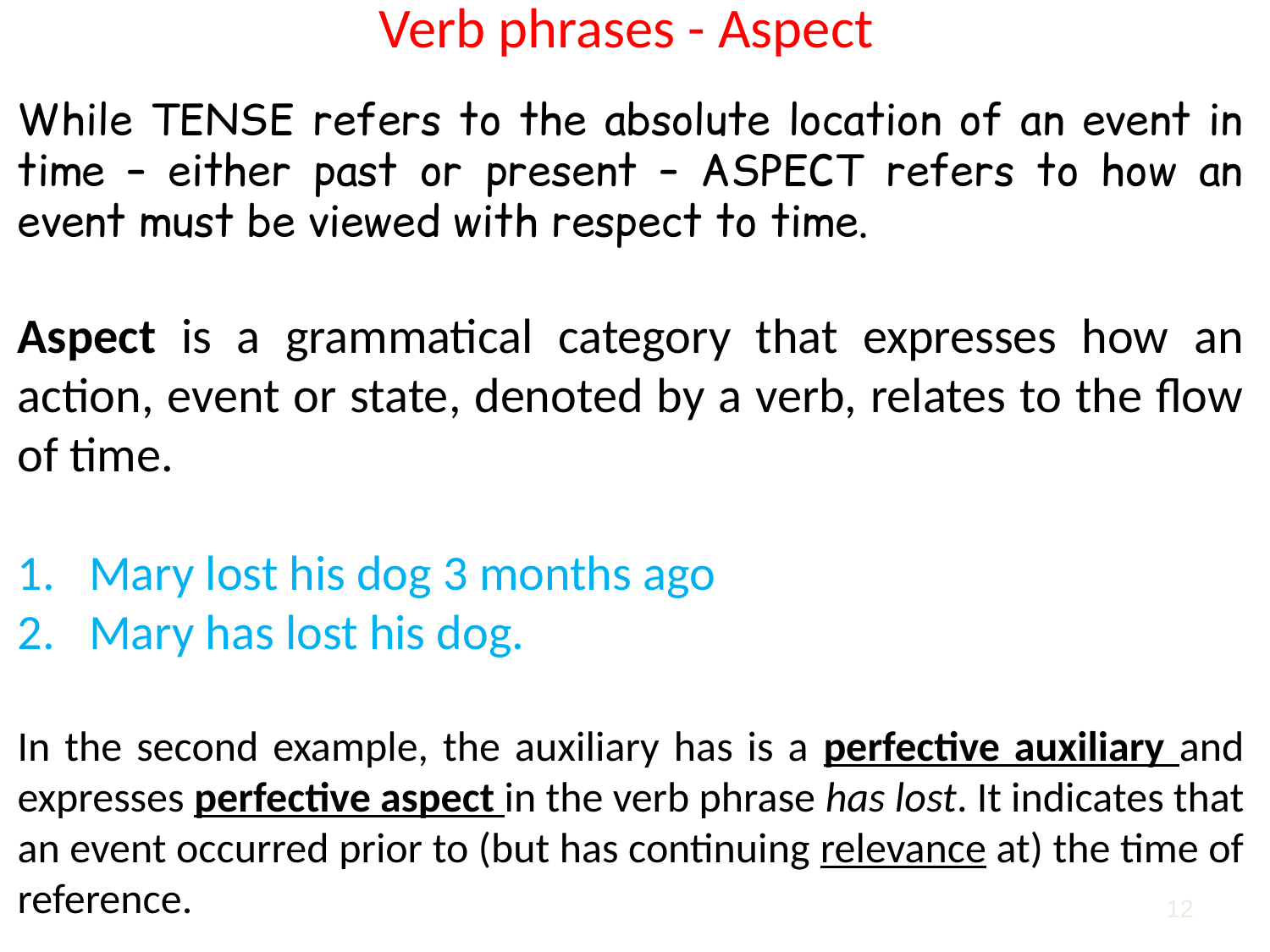

# Verb phrases - Aspect
While TENSE refers to the absolute location of an event in time – either past or present – ASPECT refers to how an event must be viewed with respect to time.

Aspect is a grammatical category that expresses how an action, event or state, denoted by a verb, relates to the flow of time.

Mary lost his dog 3 months ago
Mary has lost his dog.

In the second example, the auxiliary has is a perfective auxiliary and expresses perfective aspect in the verb phrase has lost. It indicates that an event occurred prior to (but has continuing relevance at) the time of reference.
12